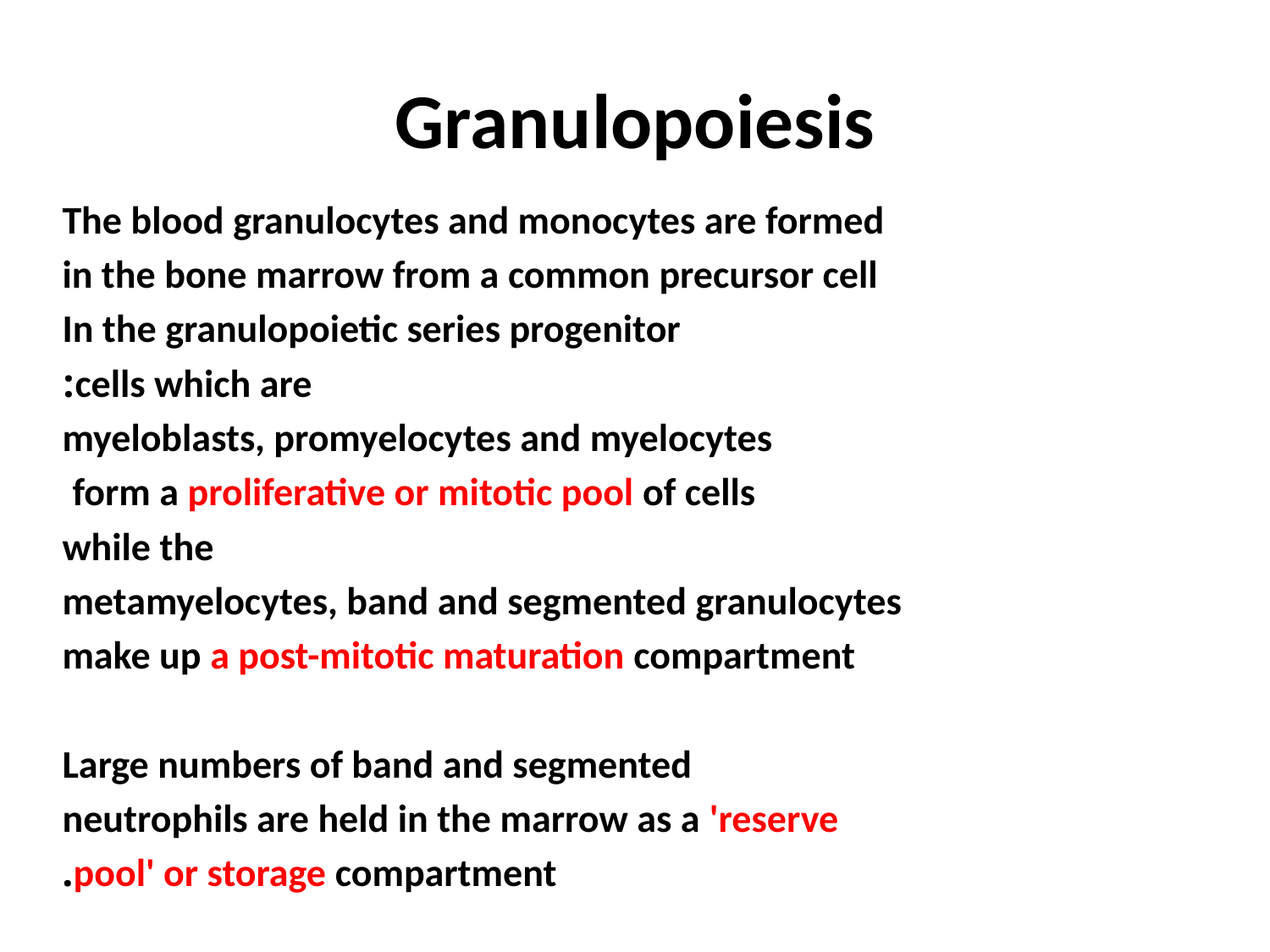

# Granulopoiesis
The blood granulocytes and monocytes are formed
in the bone marrow from a common precursor cell
 In the granulopoietic series progenitor
cells which are:
myeloblasts, promyelocytes and myelocytes
form a proliferative or mitotic pool of cells
while the
metamyelocytes, band and segmented granulocytes
make up a post-mitotic maturation compartment

Large numbers of band and segmented
neutrophils are held in the marrow as a 'reserve
pool' or storage compartment.